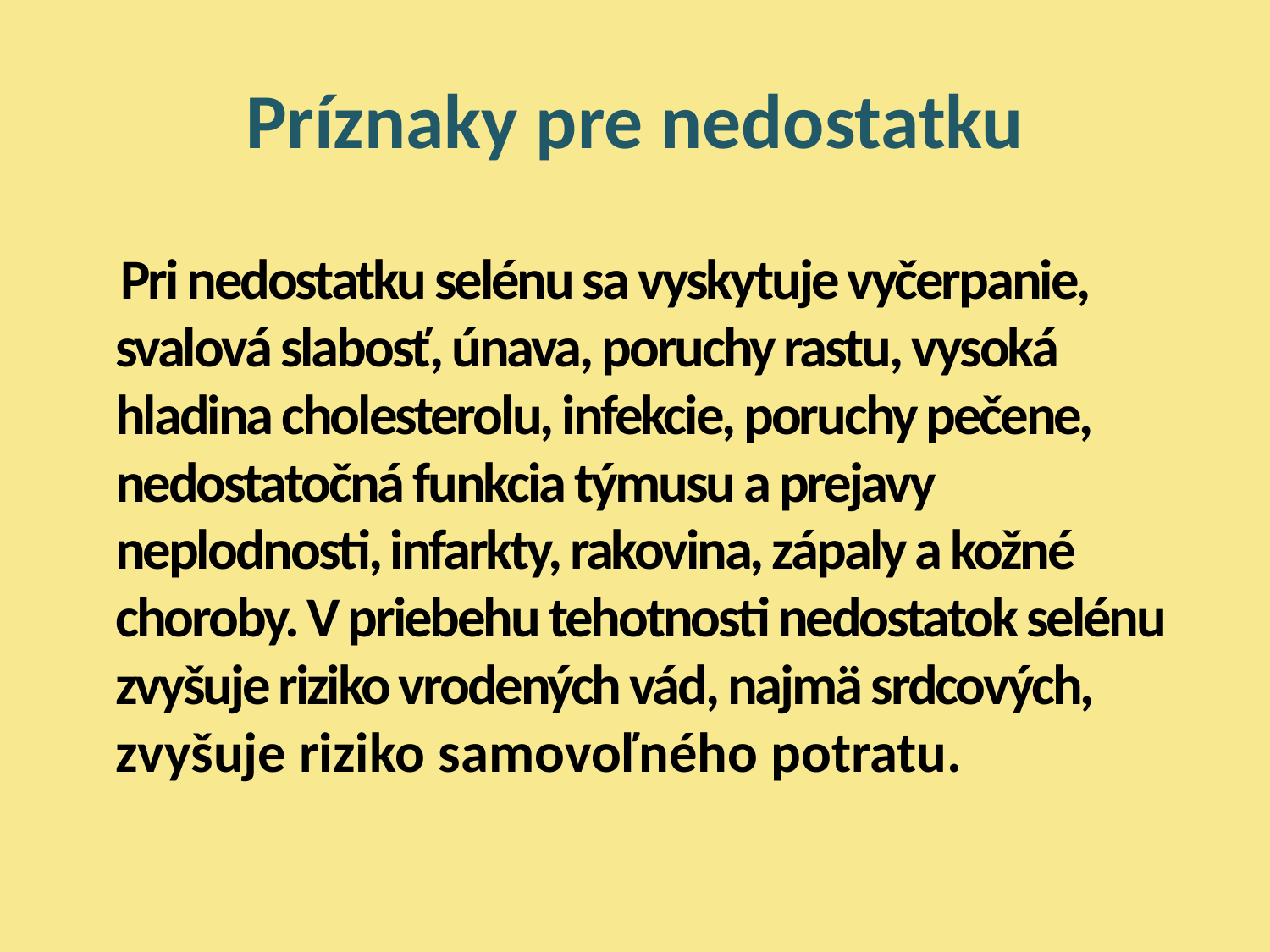

# Príznaky pre nedostatku
     Pri nedostatku selénu sa vyskytuje vyčerpanie, svalová slabosť, únava, poruchy rastu, vysoká hladina cholesterolu, infekcie, poruchy pečene, nedostatočná funkcia týmusu a prejavy neplodnosti, infarkty, rakovina, zápaly a kožné choroby. V priebehu tehotnosti nedostatok selénu zvyšuje riziko vrodených vád, najmä srdcových, zvyšuje riziko samovoľného potratu.